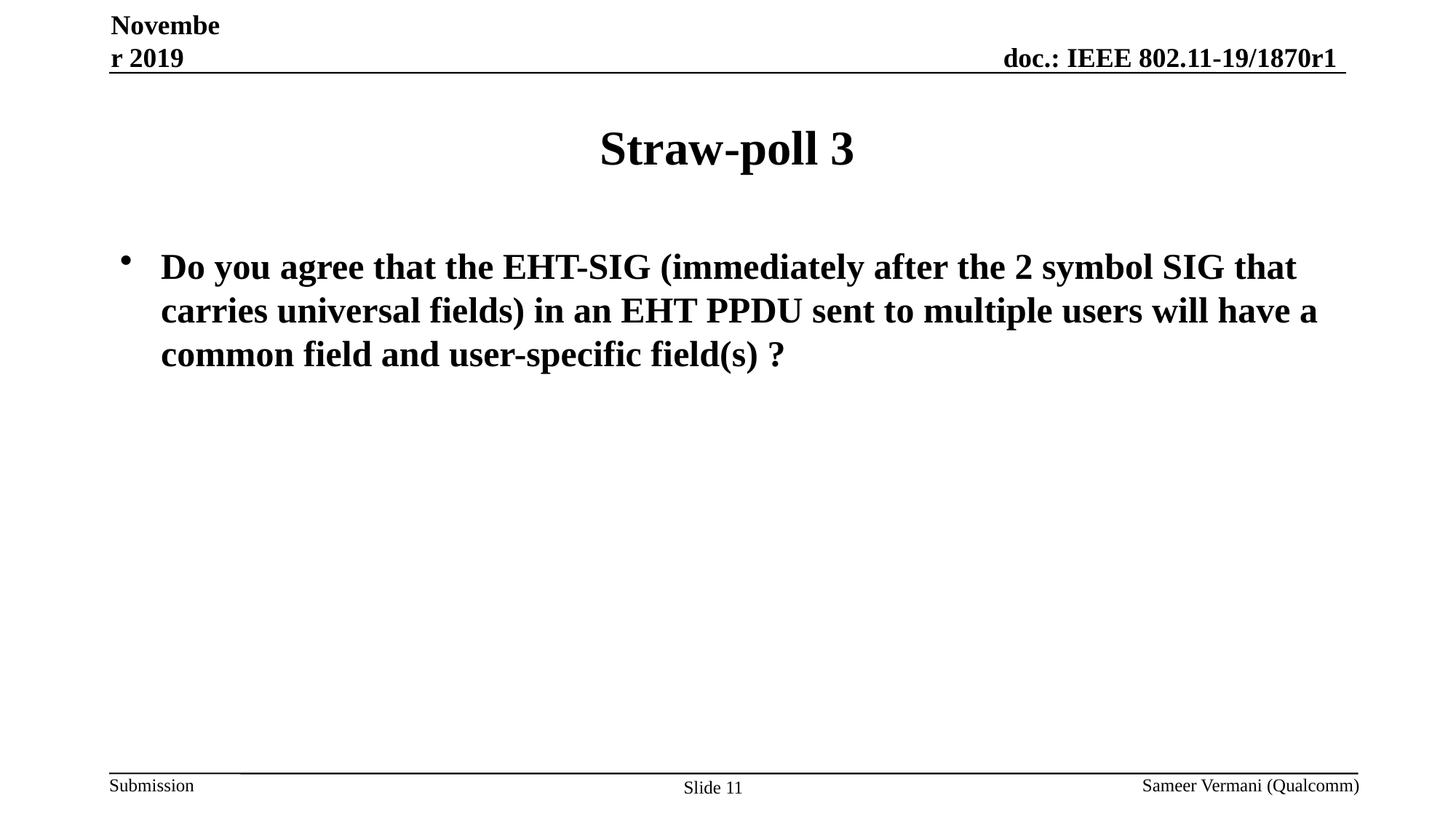

November 2019
# Straw-poll 3
Do you agree that the EHT-SIG (immediately after the 2 symbol SIG that carries universal fields) in an EHT PPDU sent to multiple users will have a common field and user-specific field(s) ?

Sameer Vermani (Qualcomm)
Slide 11